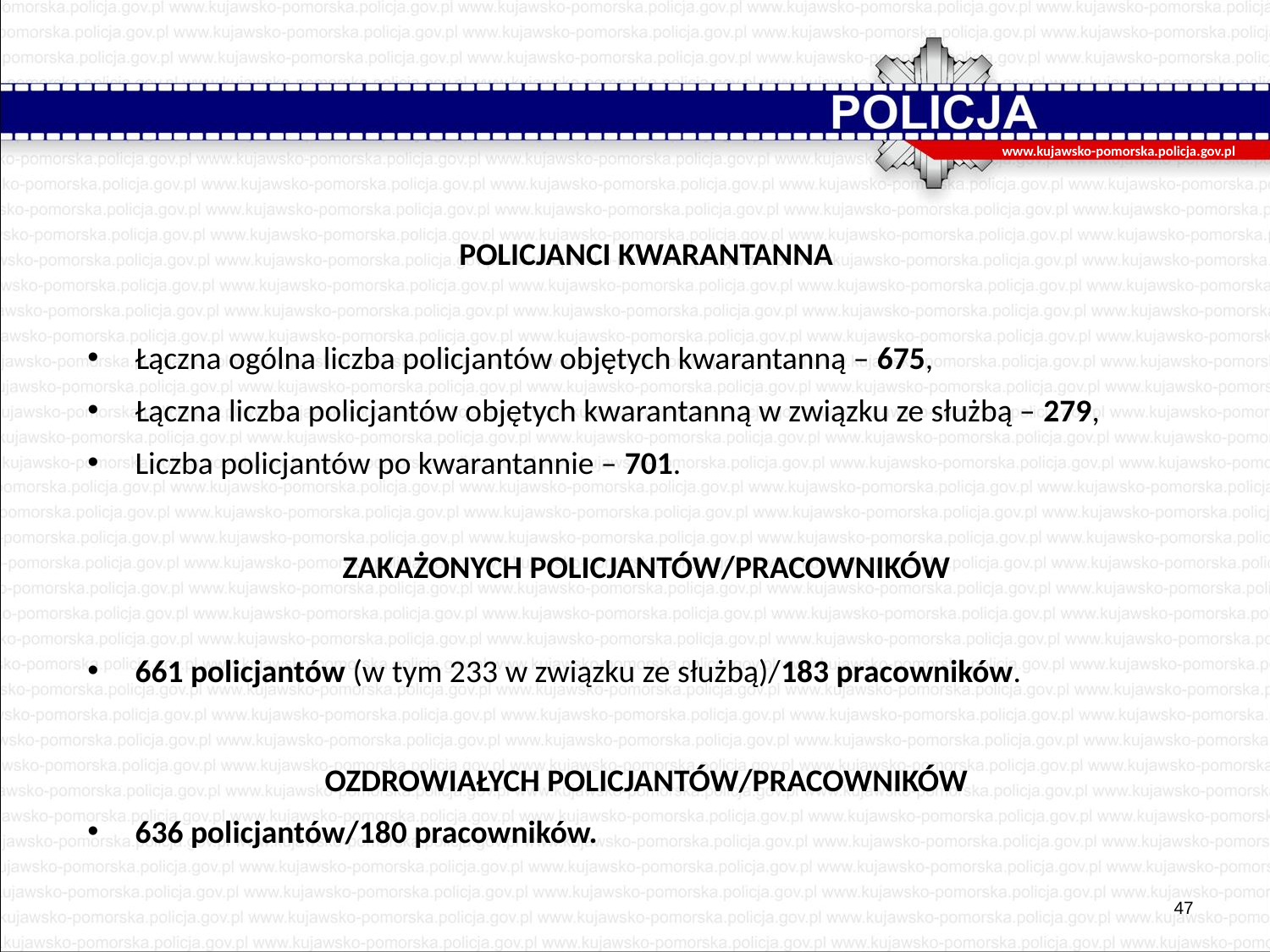

www.kujawsko-pomorska.policja.gov.pl
#

POLICJANCI KWARANTANNA

Łączna ogólna liczba policjantów objętych kwarantanną – 675,
Łączna liczba policjantów objętych kwarantanną w związku ze służbą – 279,
Liczba policjantów po kwarantannie – 701.

ZAKAŻONYCH POLICJANTÓW/PRACOWNIKÓW

661 policjantów (w tym 233 w związku ze służbą)/183 pracowników.

OZDROWIAŁYCH POLICJANTÓW/PRACOWNIKÓW
636 policjantów/180 pracowników.

47